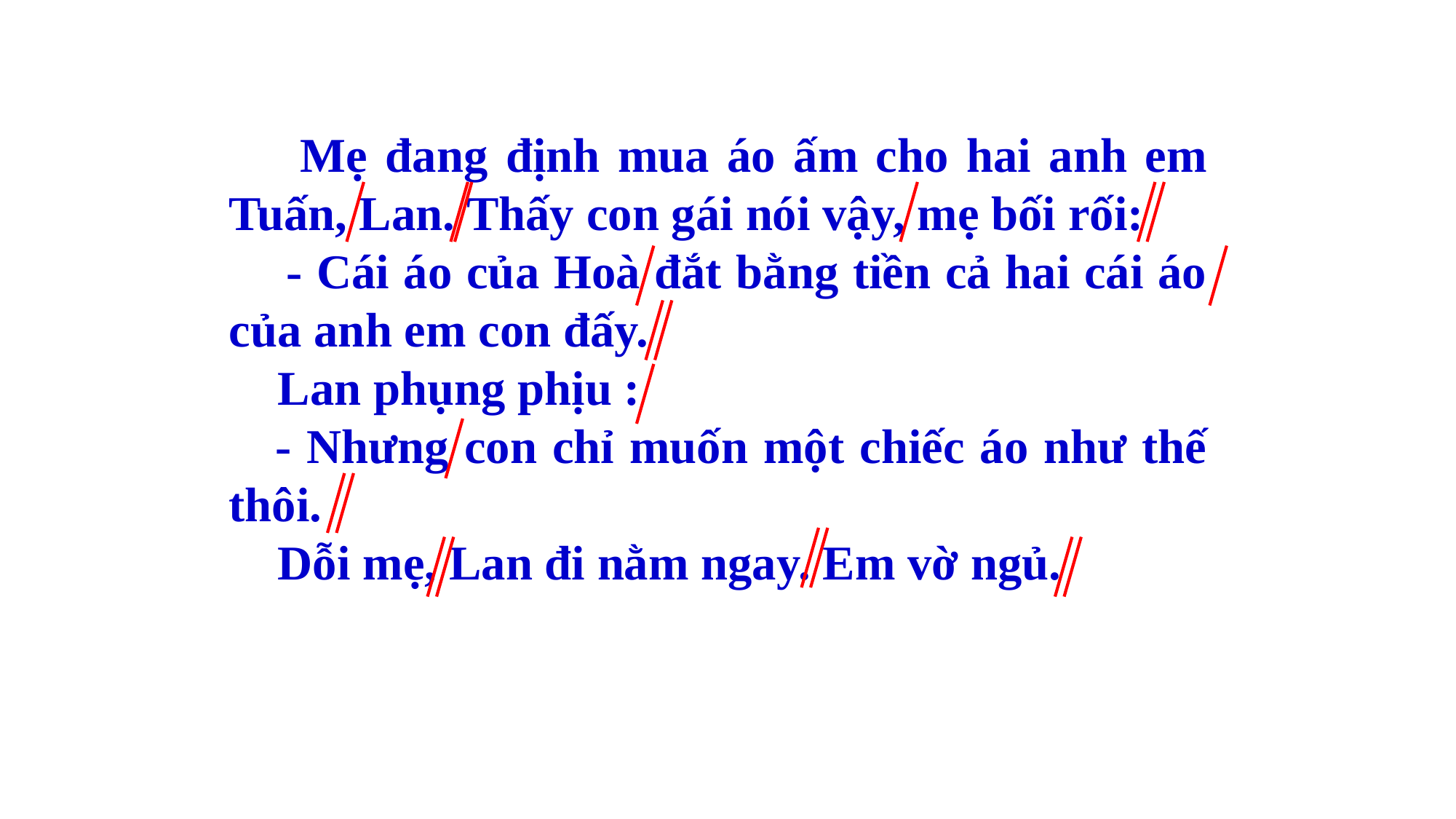

Mẹ đang định mua áo ấm cho hai anh em Tuấn, Lan. Thấy con gái nói vậy, mẹ bối rối:
    - Cái áo của Hoà đắt bằng tiền cả hai cái áo của anh em con đấy.
    Lan phụng phịu :
   - Nhưng con chỉ muốn một chiếc áo như thế thôi.
    Dỗi mẹ, Lan đi nằm ngay. Em vờ ngủ.